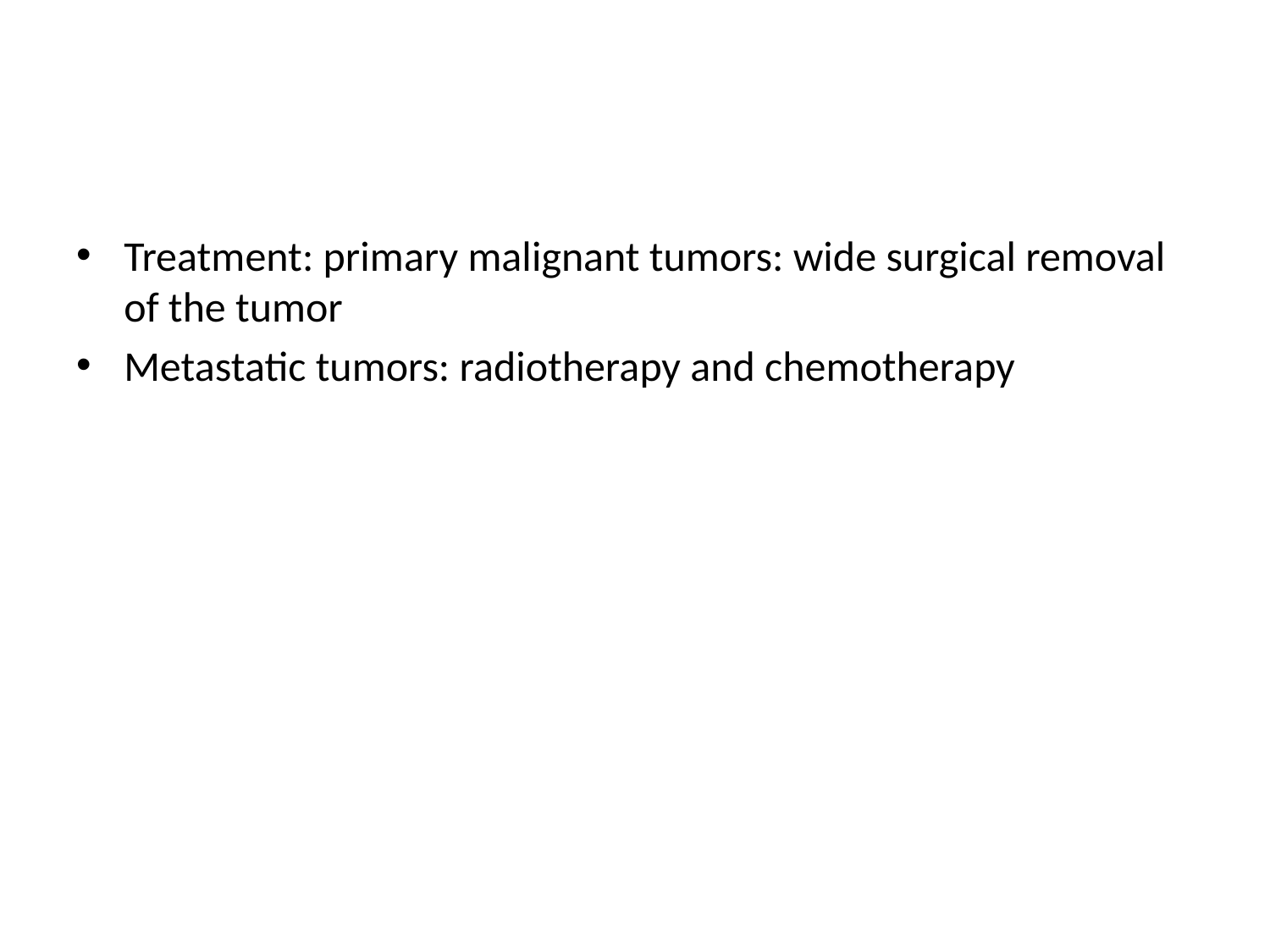

#
Treatment: primary malignant tumors: wide surgical removal of the tumor
Metastatic tumors: radiotherapy and chemotherapy